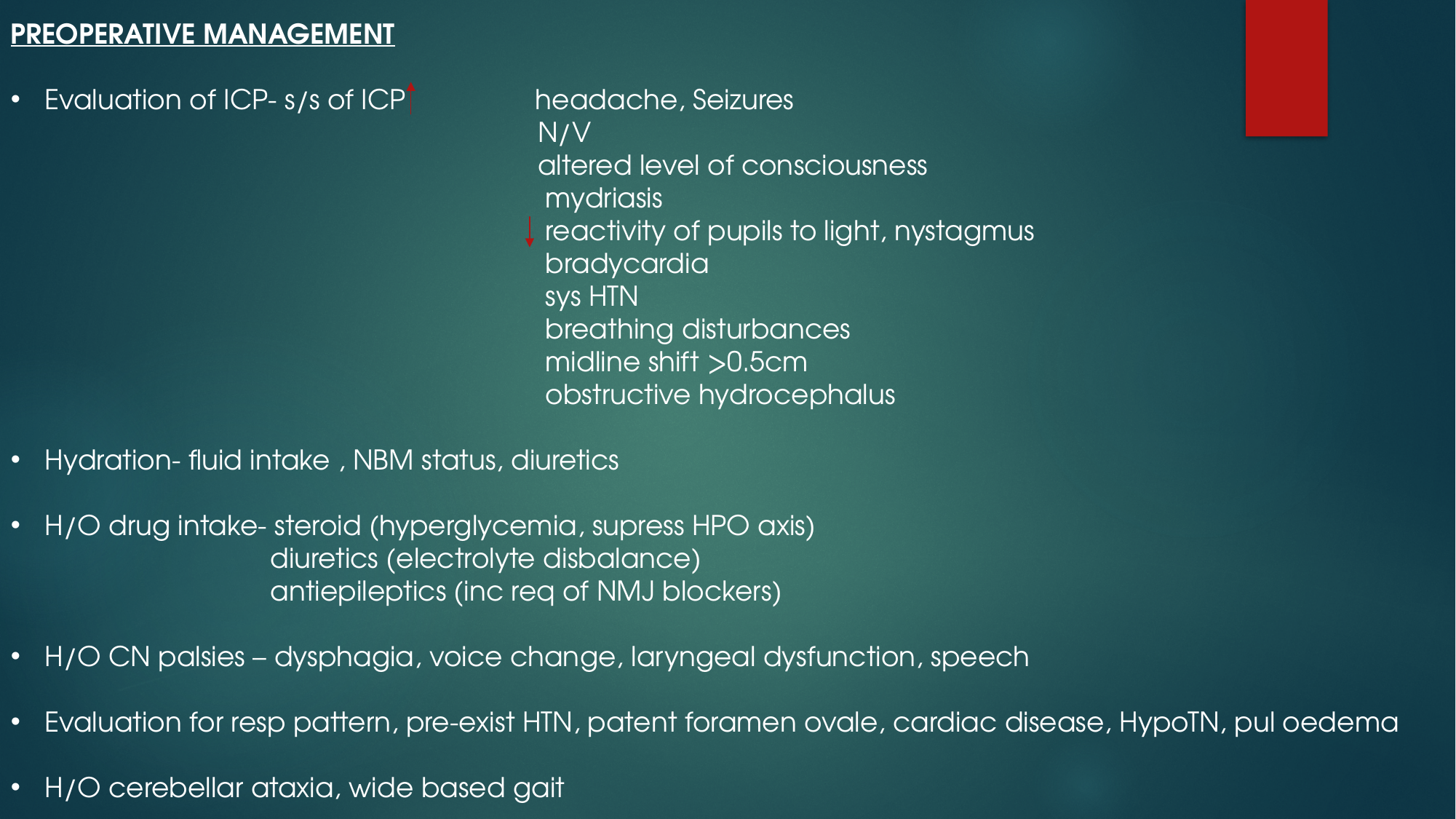

PREOPERATIVE MANAGEMENT

Evaluation of ICP- s/s of ICP                 headache, Seizures
                                                                     N/V
                                                                     altered level of consciousness
                                                                      mydriasis
                                                                      reactivity of pupils to light, nystagmus
                                                                      bradycardia
                                                                      sys HTN
                                                                      breathing disturbances
                                                                      midline shift >0.5cm
                                                                      obstructive hydrocephalus

Hydration- fluid intake , NBM status, diuretics

H/O drug intake- steroid (hyperglycemia, supress HPO axis)
                                  diuretics (electrolyte disbalance)
                                  antiepileptics (inc req of NMJ blockers)

H/O CN palsies – dysphagia, voice change, laryngeal dysfunction, speech

Evaluation for resp pattern, pre-exist HTN, patent foramen ovale, cardiac disease, HypoTN, pul oedema

H/O cerebellar ataxia, wide based gait